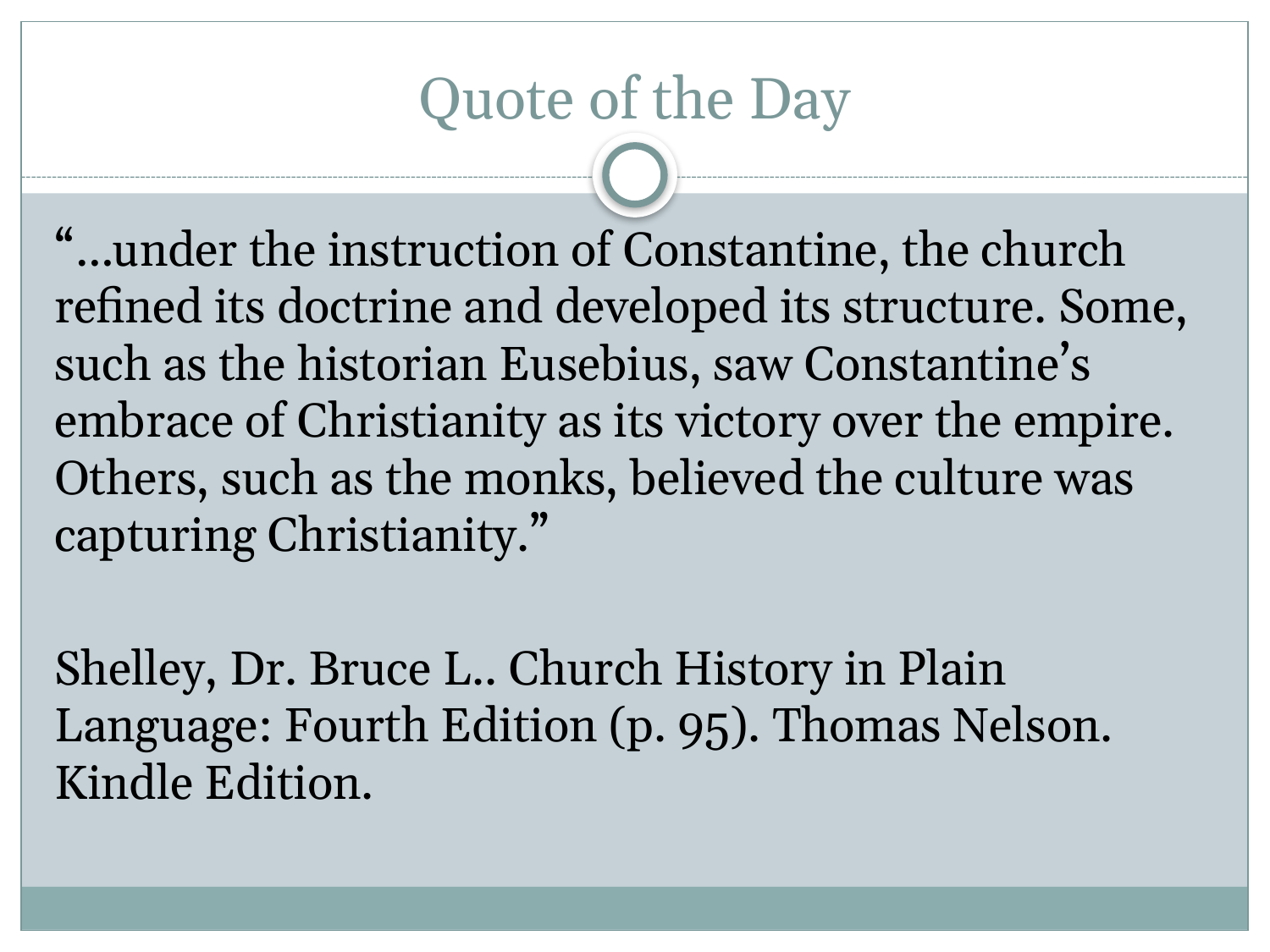

# Quote of the Day
“…under the instruction of Constantine, the church refined its doctrine and developed its structure. Some, such as the historian Eusebius, saw Constantine’s embrace of Christianity as its victory over the empire. Others, such as the monks, believed the culture was capturing Christianity.”

Shelley, Dr. Bruce L.. Church History in Plain Language: Fourth Edition (p. 95). Thomas Nelson. Kindle Edition.